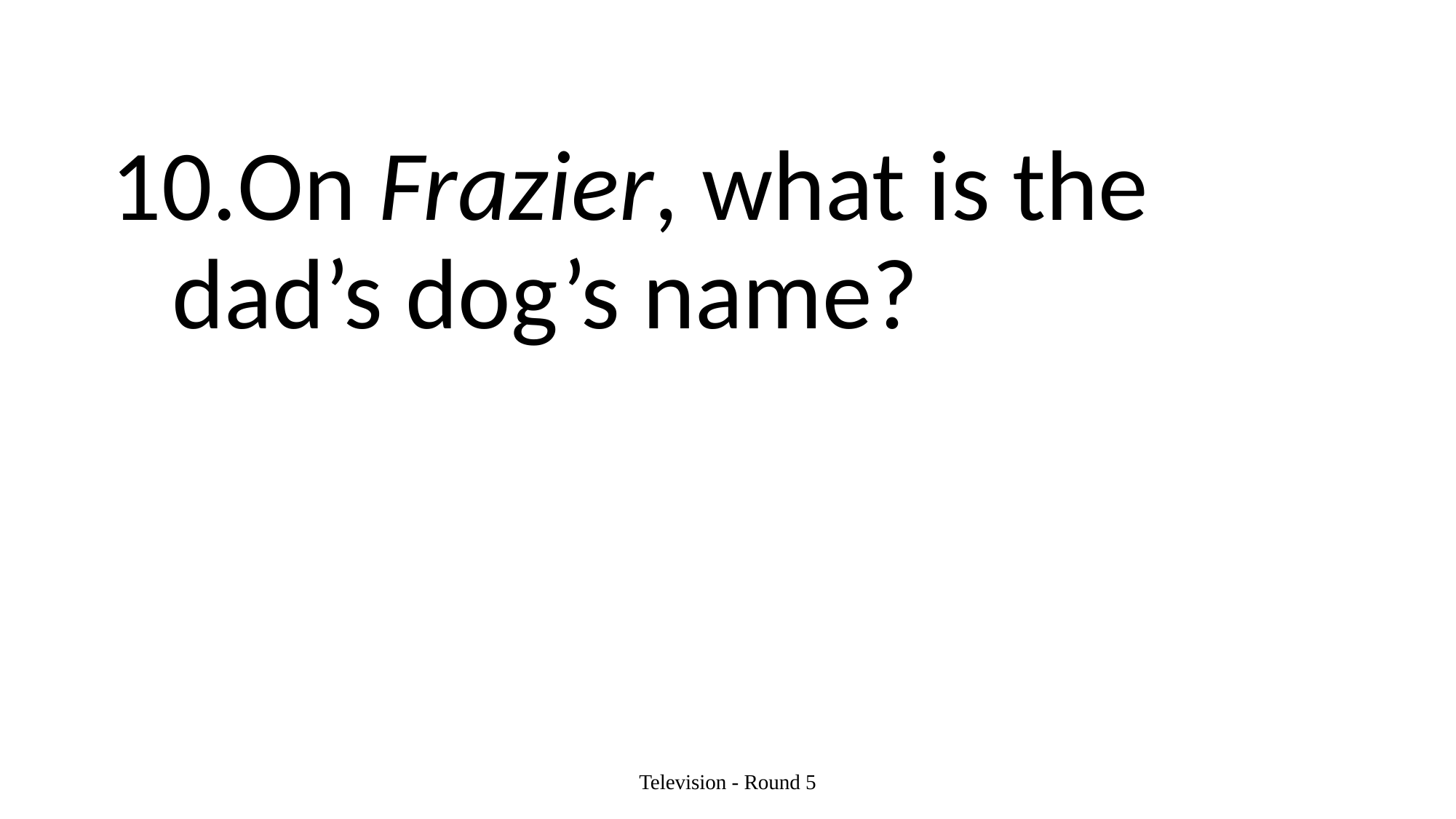

#
On Frazier, what is the dad’s dog’s name?
Television - Round 5